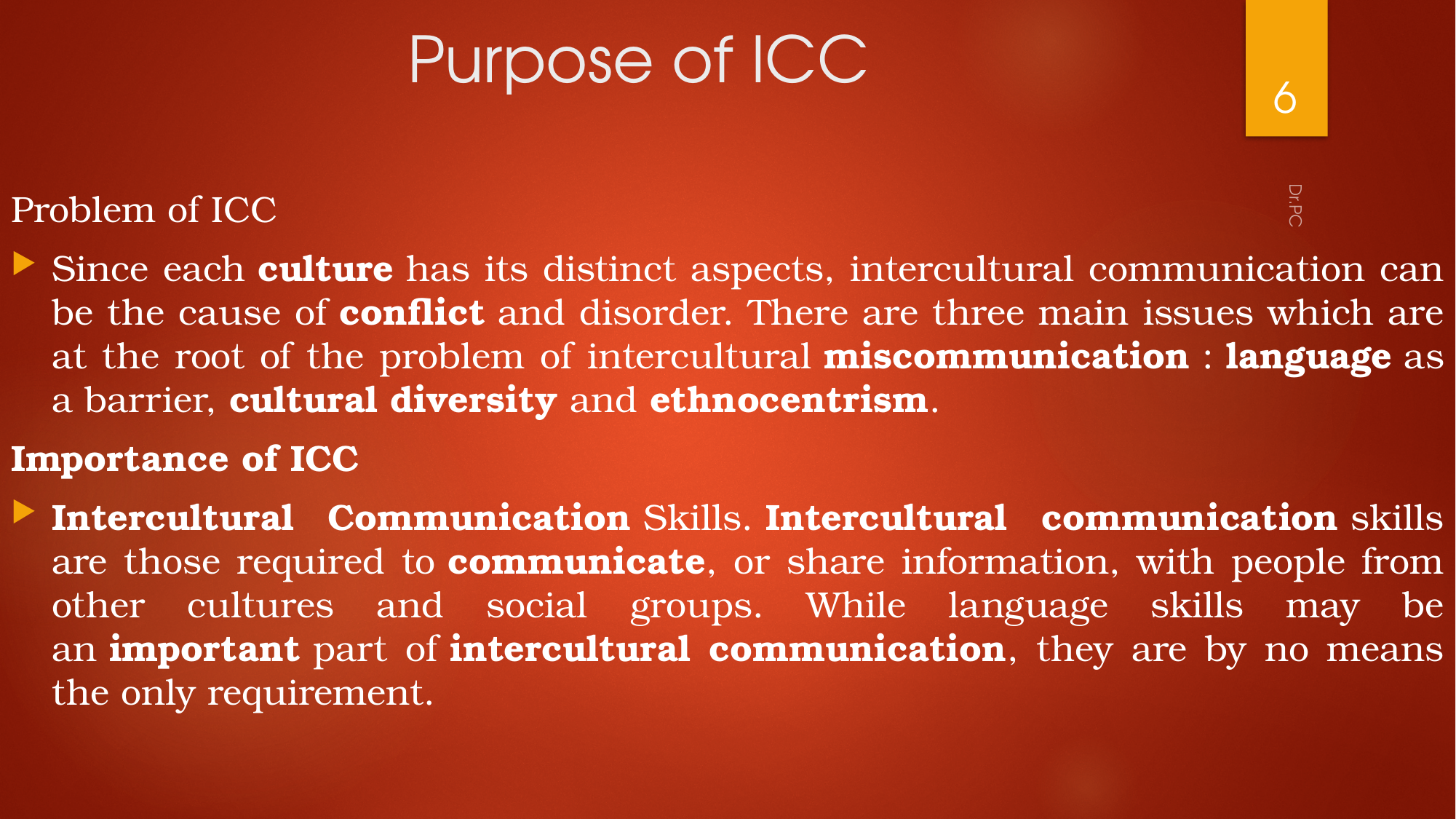

# Purpose of ICC
6
Problem of ICC
Since each culture has its distinct aspects, intercultural communication can be the cause of conflict and disorder. There are three main issues which are at the root of the problem of intercultural miscommunication : language as a barrier, cultural diversity and ethnocentrism.
Importance of ICC
Intercultural Communication Skills. Intercultural communication skills are those required to communicate, or share information, with people from other cultures and social groups. While language skills may be an important part of intercultural communication, they are by no means the only requirement.
Dr.PC